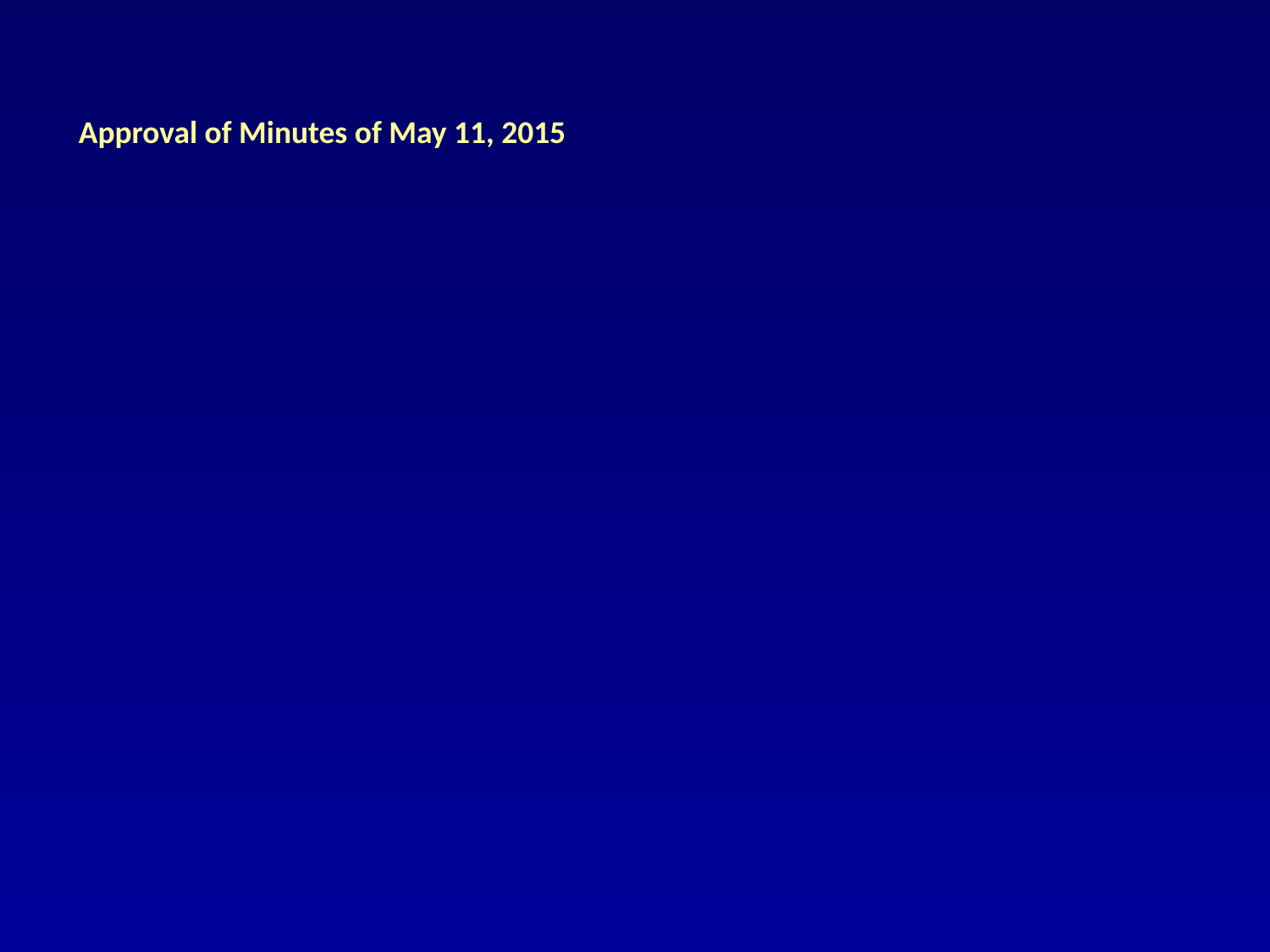

Approval of Minutes of May 11, 2015